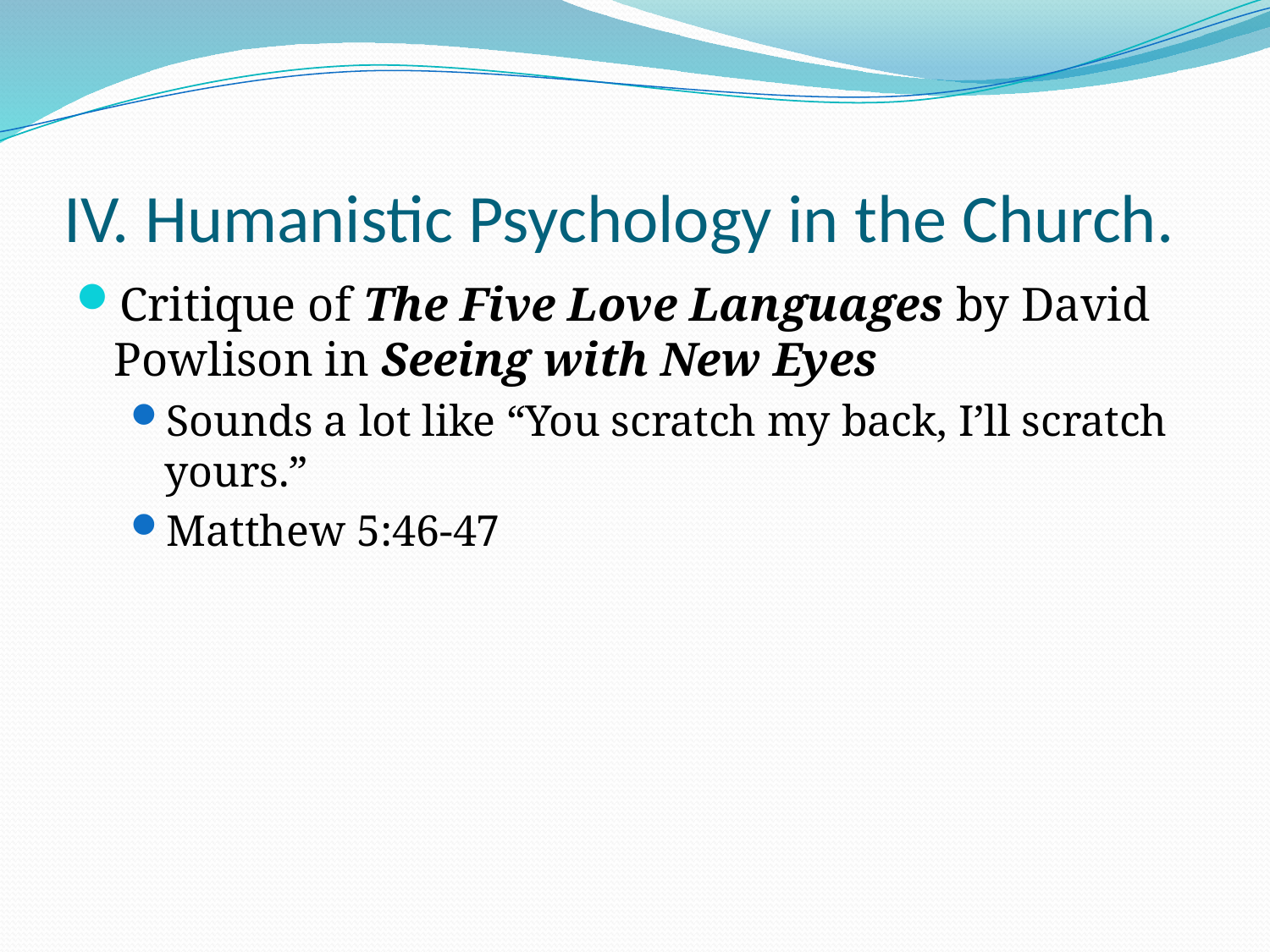

# IV. Humanistic Psychology in the Church.
Critique of The Five Love Languages by David Powlison in Seeing with New Eyes
Sounds a lot like “You scratch my back, I’ll scratch yours.”
Matthew 5:46-47